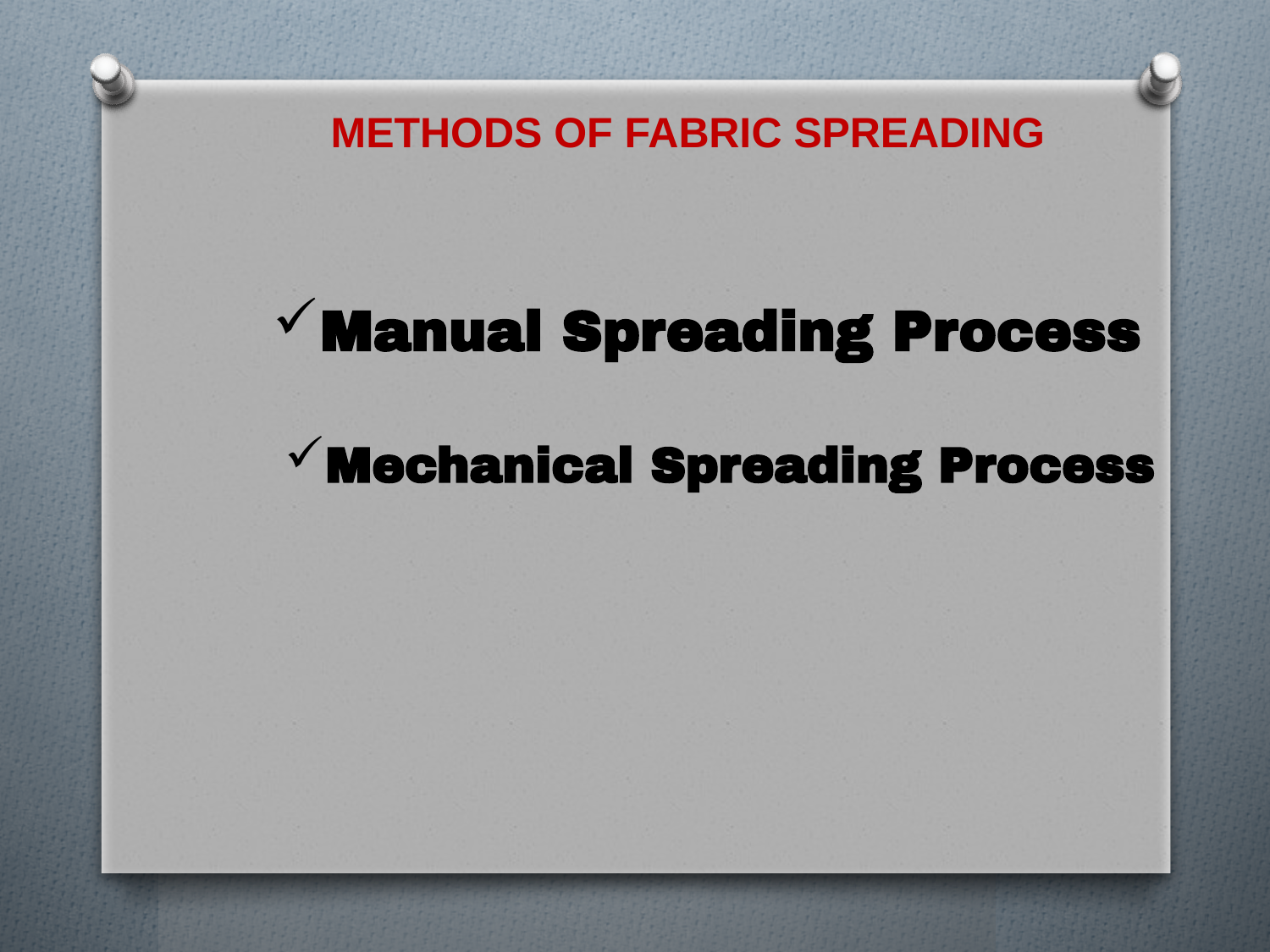

METHODS OF FABRIC SPREADING
Manual Spreading Process
Mechanical Spreading Process